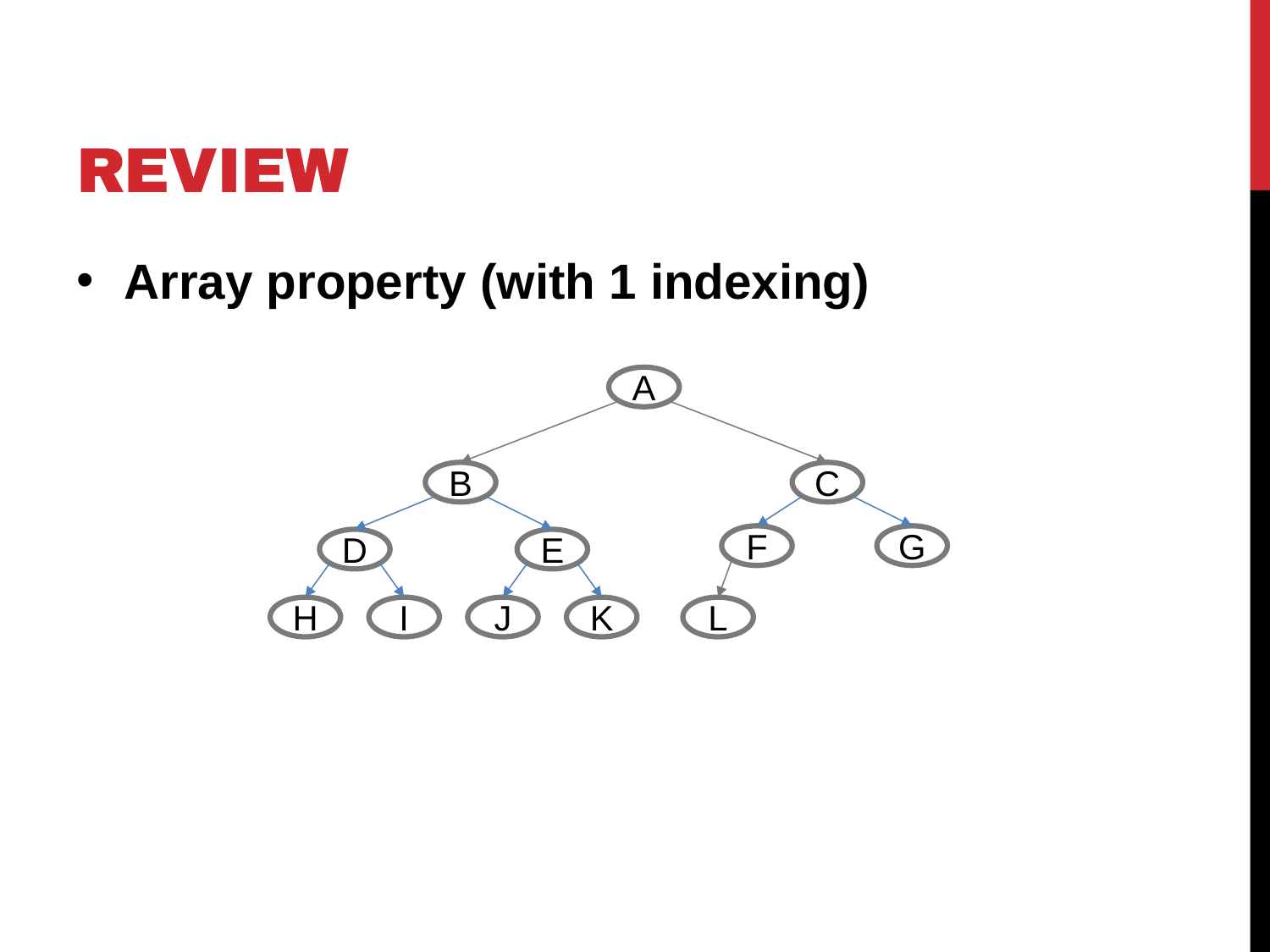

# Review
Array property (with 1 indexing)
A
B
C
F
G
D
E
H
I
J
K
L